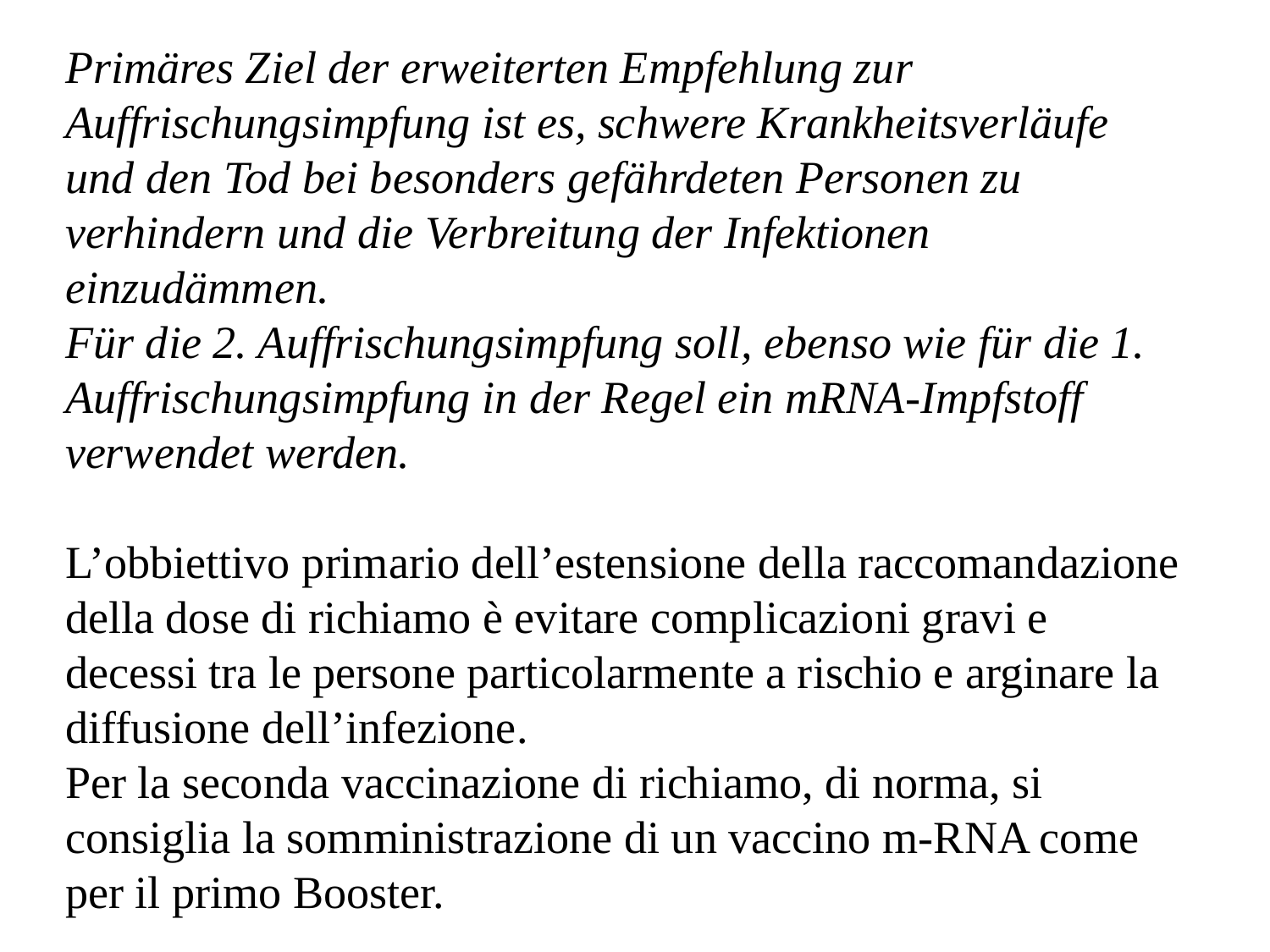

Primäres Ziel der erweiterten Empfehlung zur Auffrischungsimpfung ist es, schwere Krankheitsverläufe und den Tod bei besonders gefährdeten Personen zu verhindern und die Verbreitung der Infektionen einzudämmen.
Für die 2. Auffrischungsimpfung soll, ebenso wie für die 1. Auffrischungsimpfung in der Regel ein mRNA-Impfstoff verwendet werden.

L’obbiettivo primario dell’estensione della raccomandazione della dose di richiamo è evitare complicazioni gravi e decessi tra le persone particolarmente a rischio e arginare la diffusione dell’infezione.
Per la seconda vaccinazione di richiamo, di norma, si consiglia la somministrazione di un vaccino m-RNA come per il primo Booster.